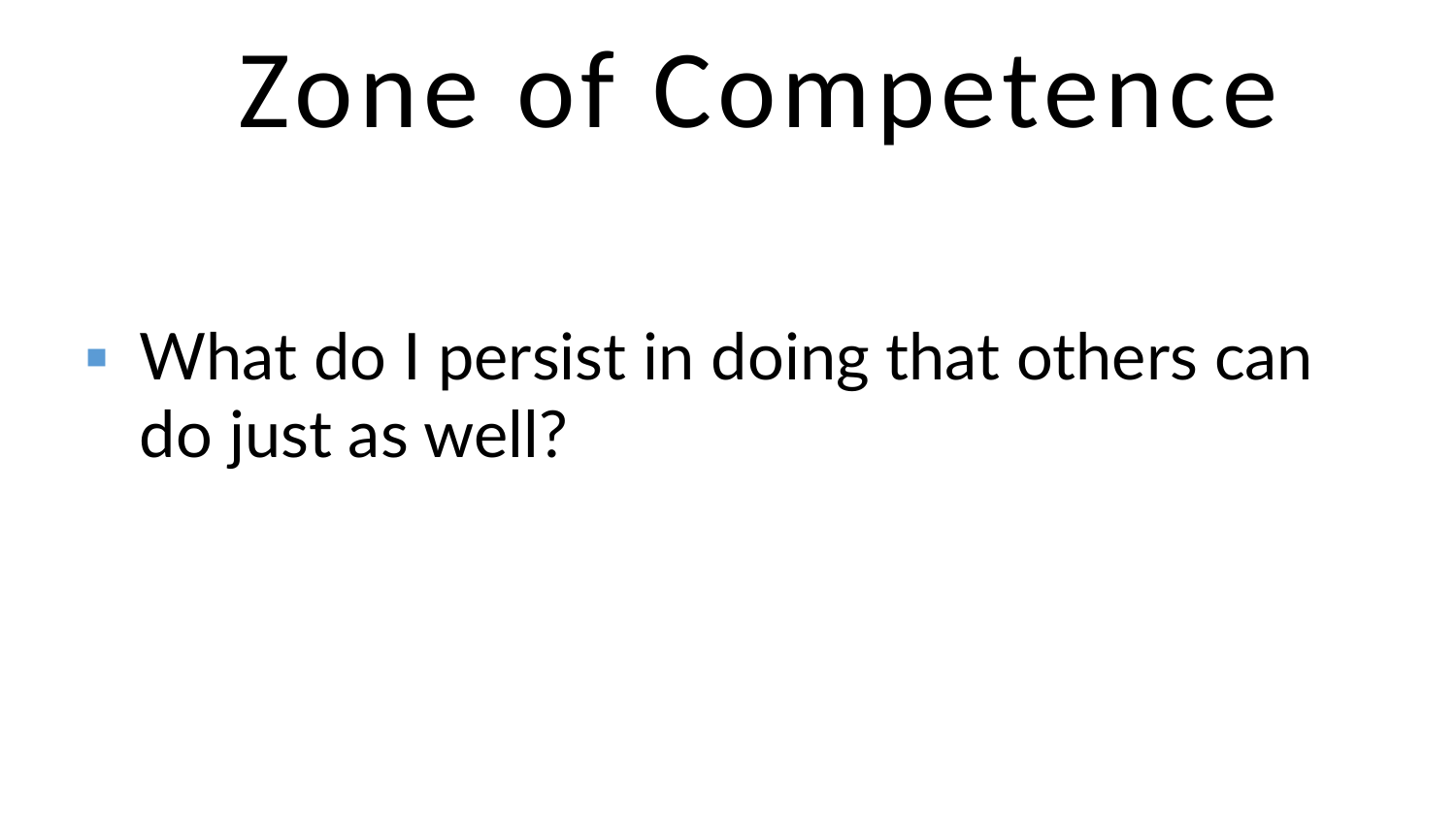

# Zone of Competence

What do I persist in doing that others can do just as well?